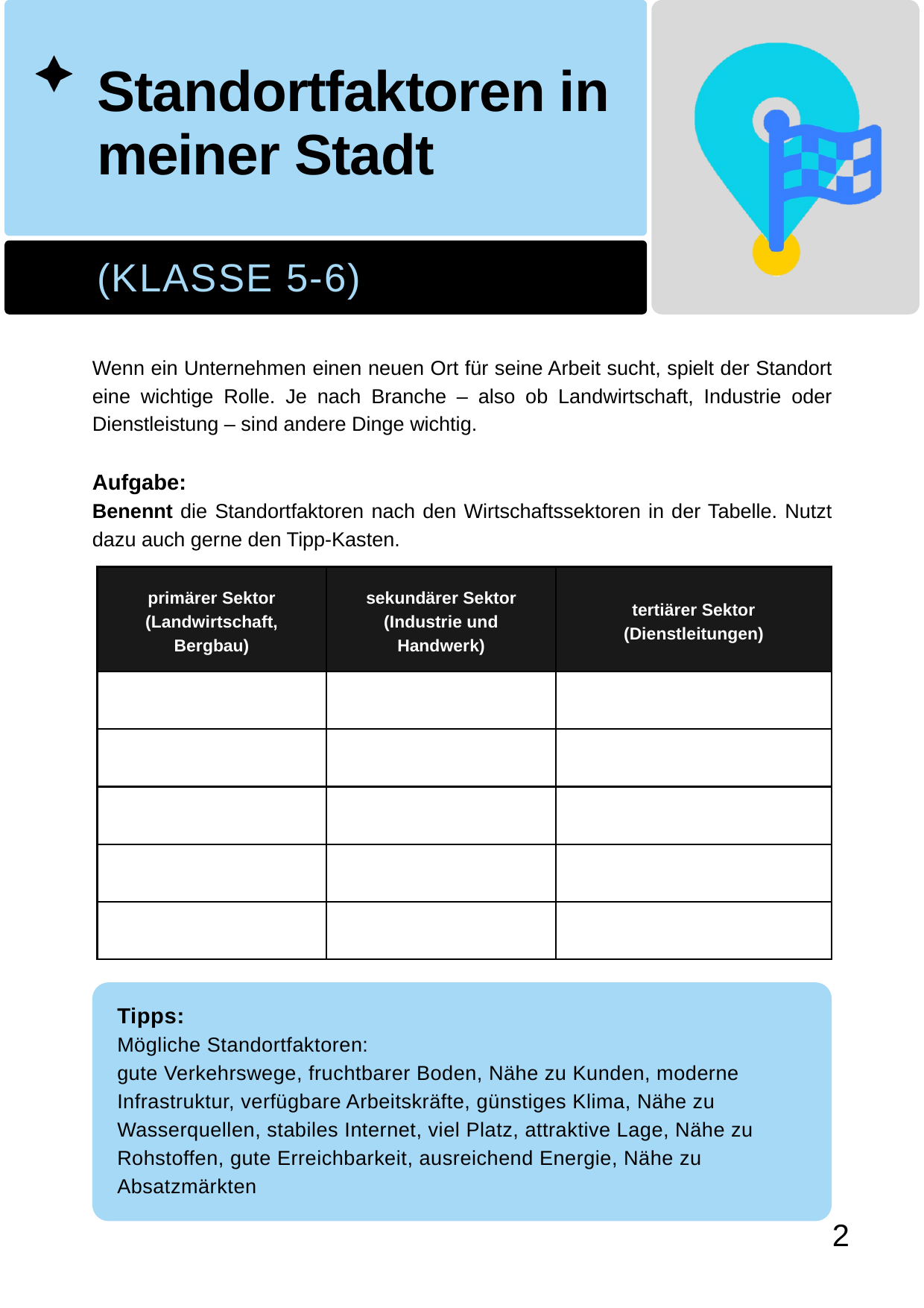

Standortfaktoren in meiner Stadt

(KLASSE 5-6)
Wenn ein Unternehmen einen neuen Ort für seine Arbeit sucht, spielt der Standort eine wichtige Rolle. Je nach Branche – also ob Landwirtschaft, Industrie oder Dienstleistung – sind andere Dinge wichtig.

Aufgabe:
Benennt die Standortfaktoren nach den Wirtschaftssektoren in der Tabelle. Nutzt dazu auch gerne den Tipp-Kasten.
| primärer Sektor (Landwirtschaft, Bergbau) | sekundärer Sektor (Industrie und Handwerk) | tertiärer Sektor (Dienstleitungen) |
| --- | --- | --- |
|  |  |  |
|  |  |  |
|  |  |  |
|  |  |  |
|  |  |  |

Tipps:
Mögliche Standortfaktoren:
gute Verkehrswege, fruchtbarer Boden, Nähe zu Kunden, moderne Infrastruktur, verfügbare Arbeitskräfte, günstiges Klima, Nähe zu Wasserquellen, stabiles Internet, viel Platz, attraktive Lage, Nähe zu Rohstoffen, gute Erreichbarkeit, ausreichend Energie, Nähe zu Absatzmärkten
2